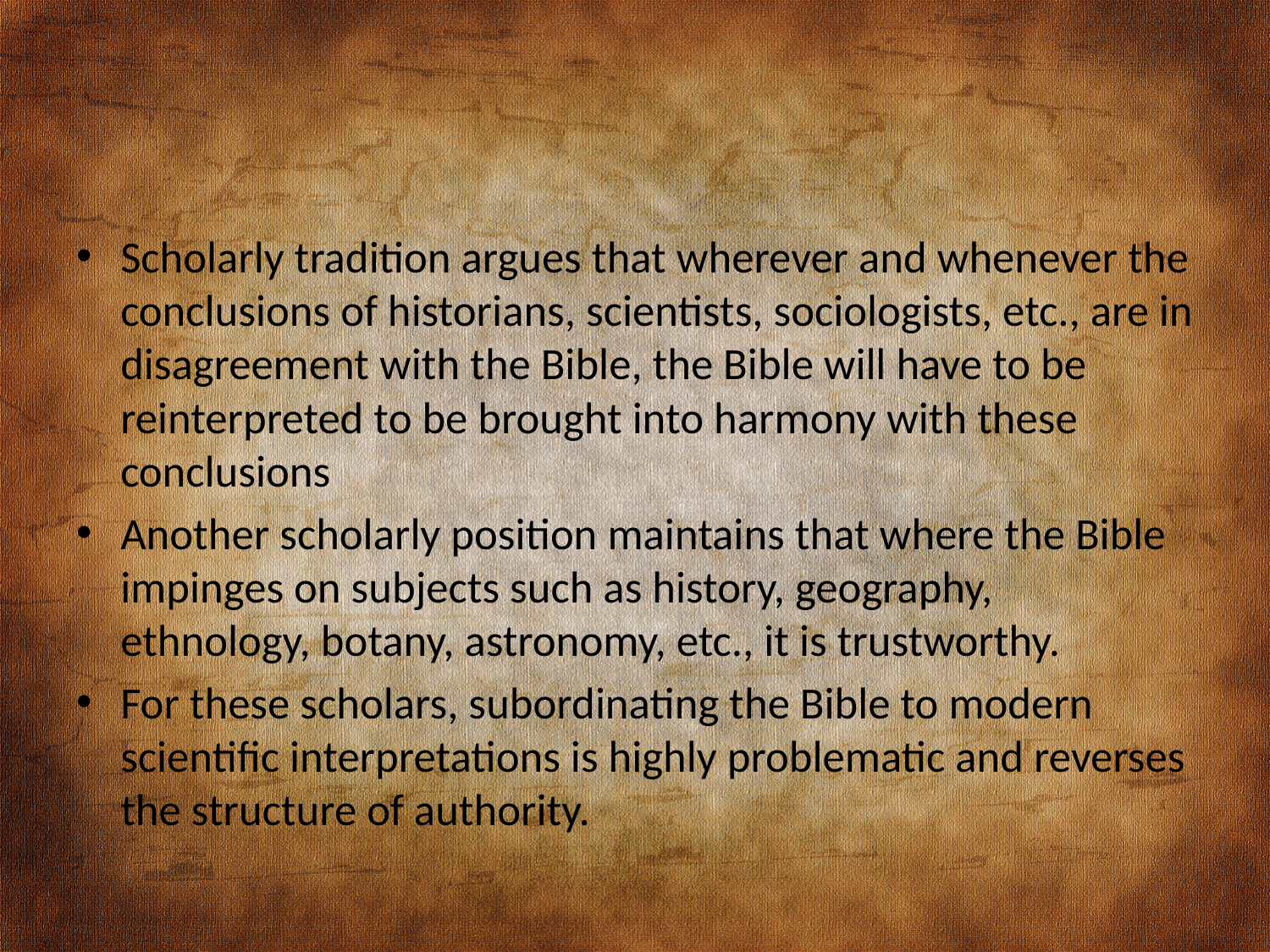

#
Scholarly tradition argues that wherever and whenever the conclusions of historians, scientists, sociologists, etc., are in disagreement with the Bible, the Bible will have to be reinterpreted to be brought into harmony with these conclusions
Another scholarly position maintains that where the Bible impinges on subjects such as history, geography, ethnology, botany, astronomy, etc., it is trustworthy.
For these scholars, subordinating the Bible to modern scientific interpretations is highly problematic and reverses the structure of authority.